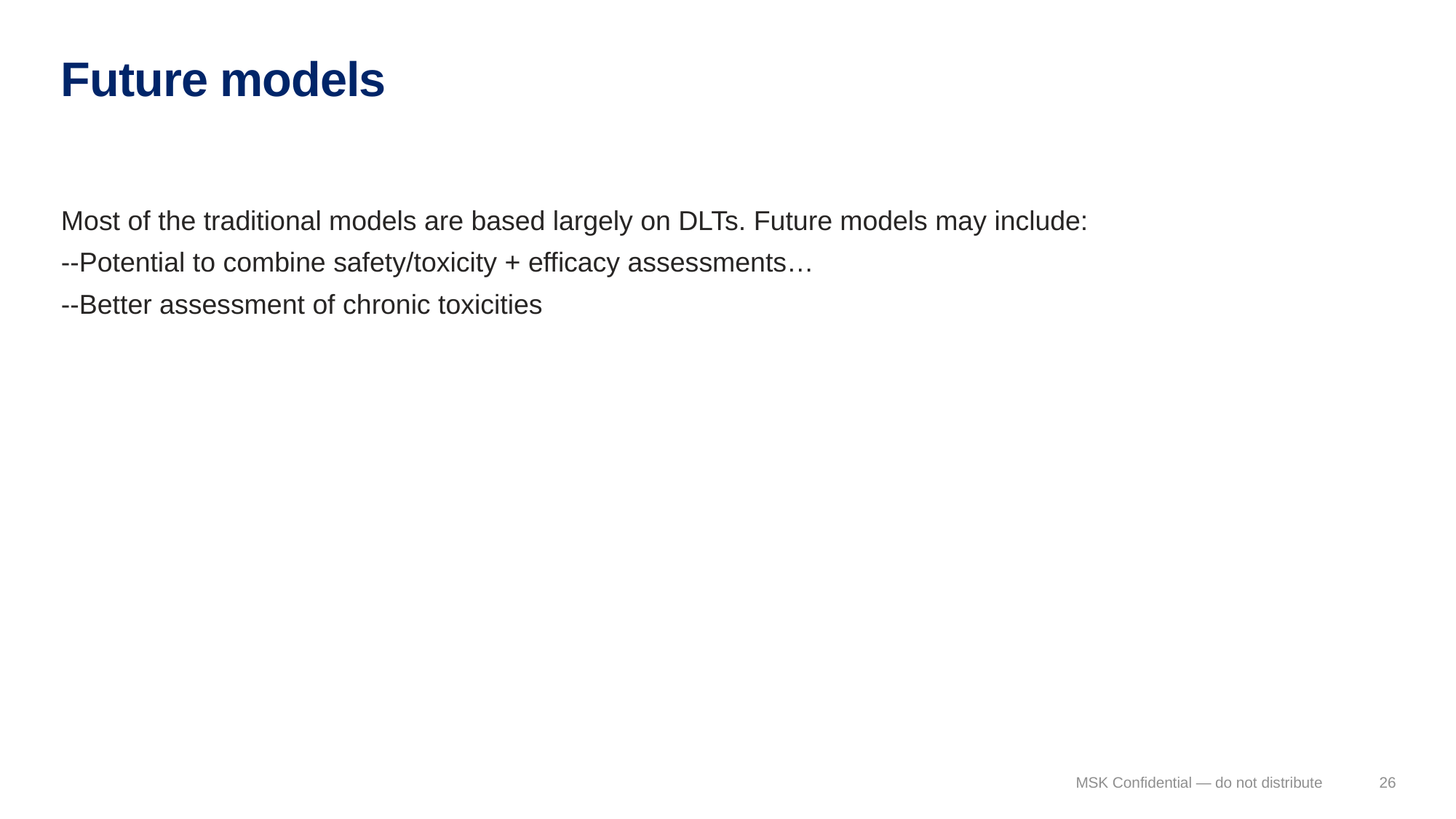

# Future models
Most of the traditional models are based largely on DLTs. Future models may include:
--Potential to combine safety/toxicity + efficacy assessments…
--Better assessment of chronic toxicities

MSK Confidential — do not distribute
26